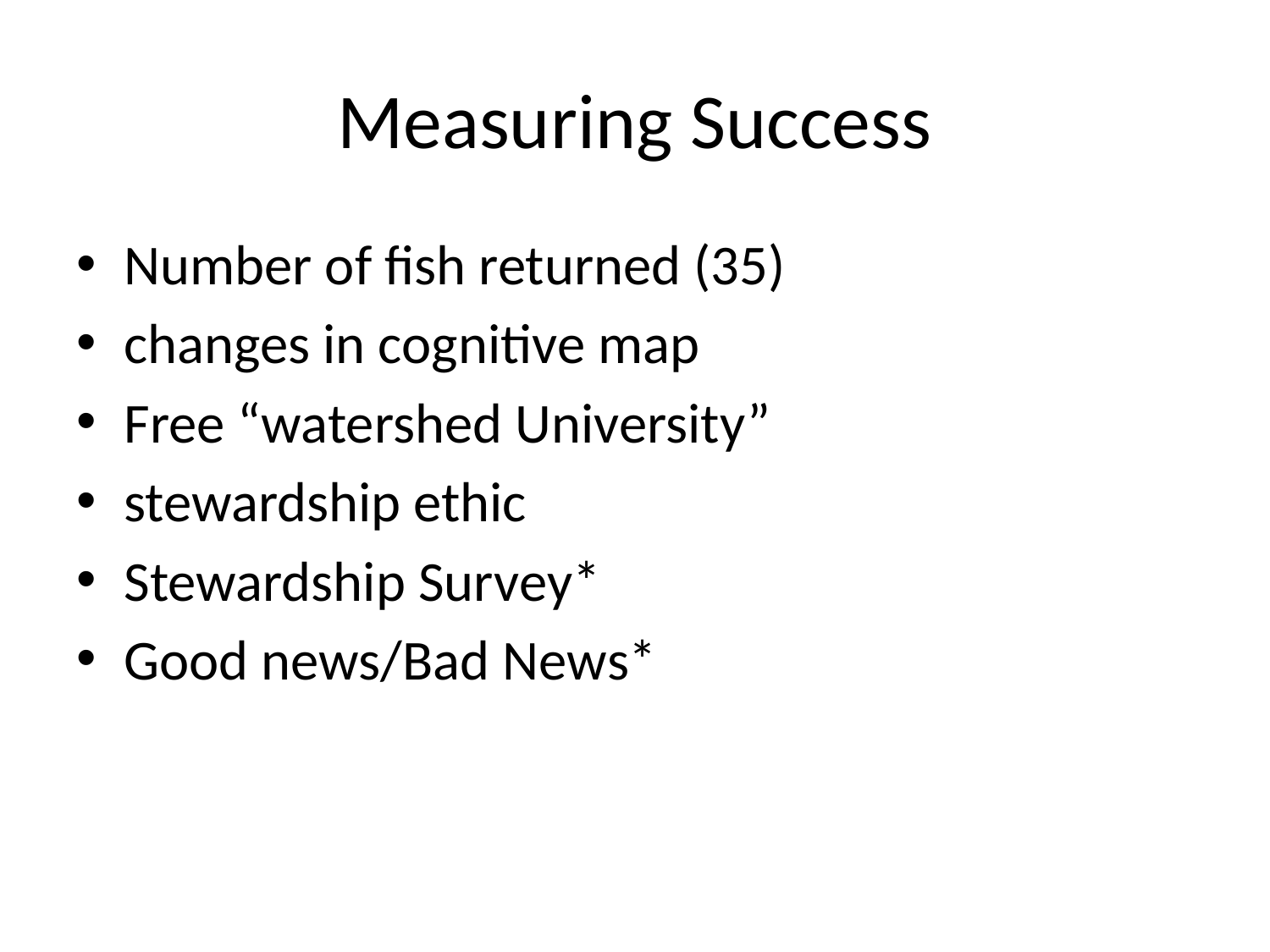

# Measuring Success
Number of fish returned (35)
changes in cognitive map
Free “watershed University”
stewardship ethic
Stewardship Survey*
Good news/Bad News*